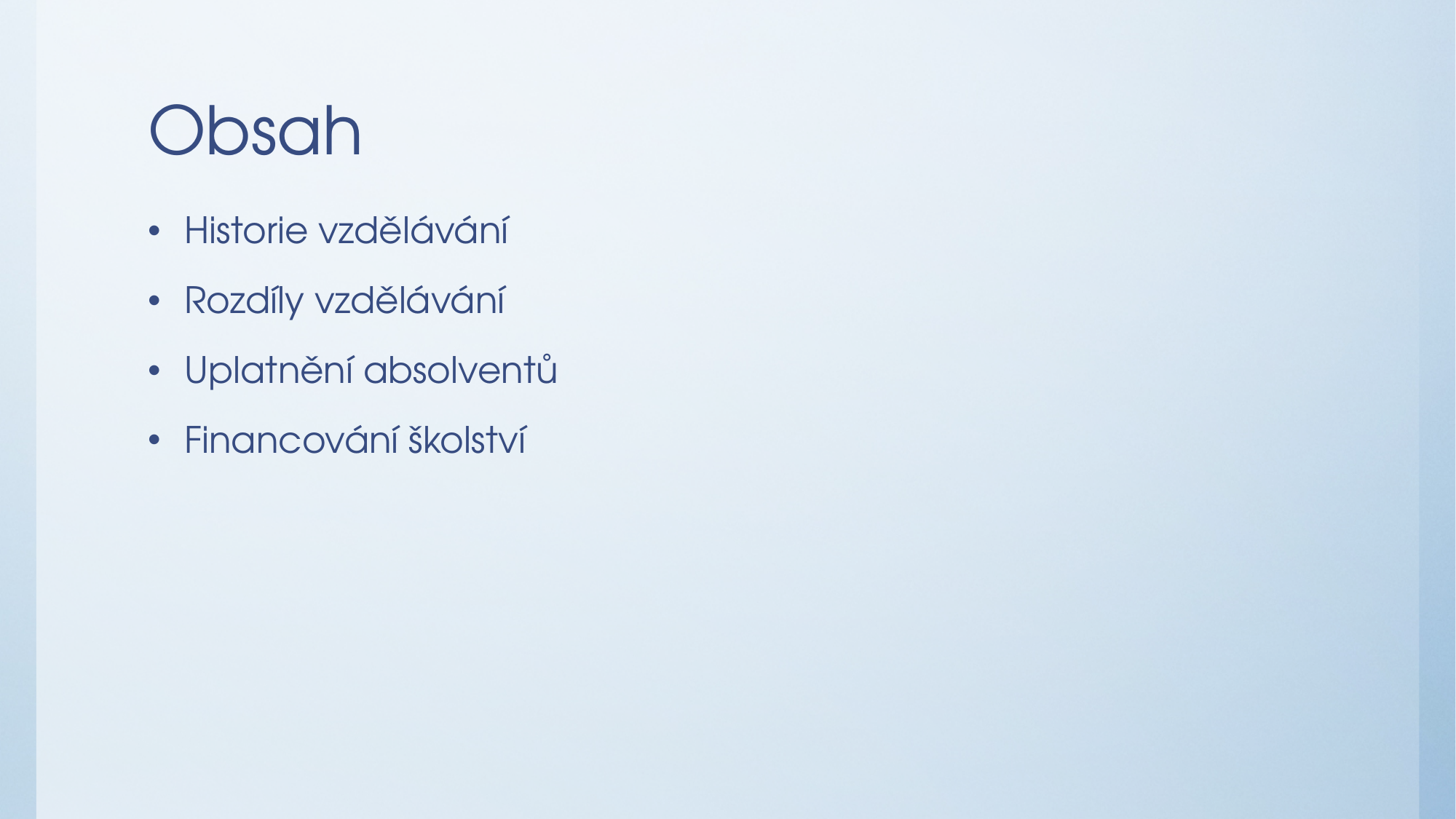

# Obsah
Historie vzdělávání
Rozdíly vzdělávání
Uplatnění absolventů
Financování školství